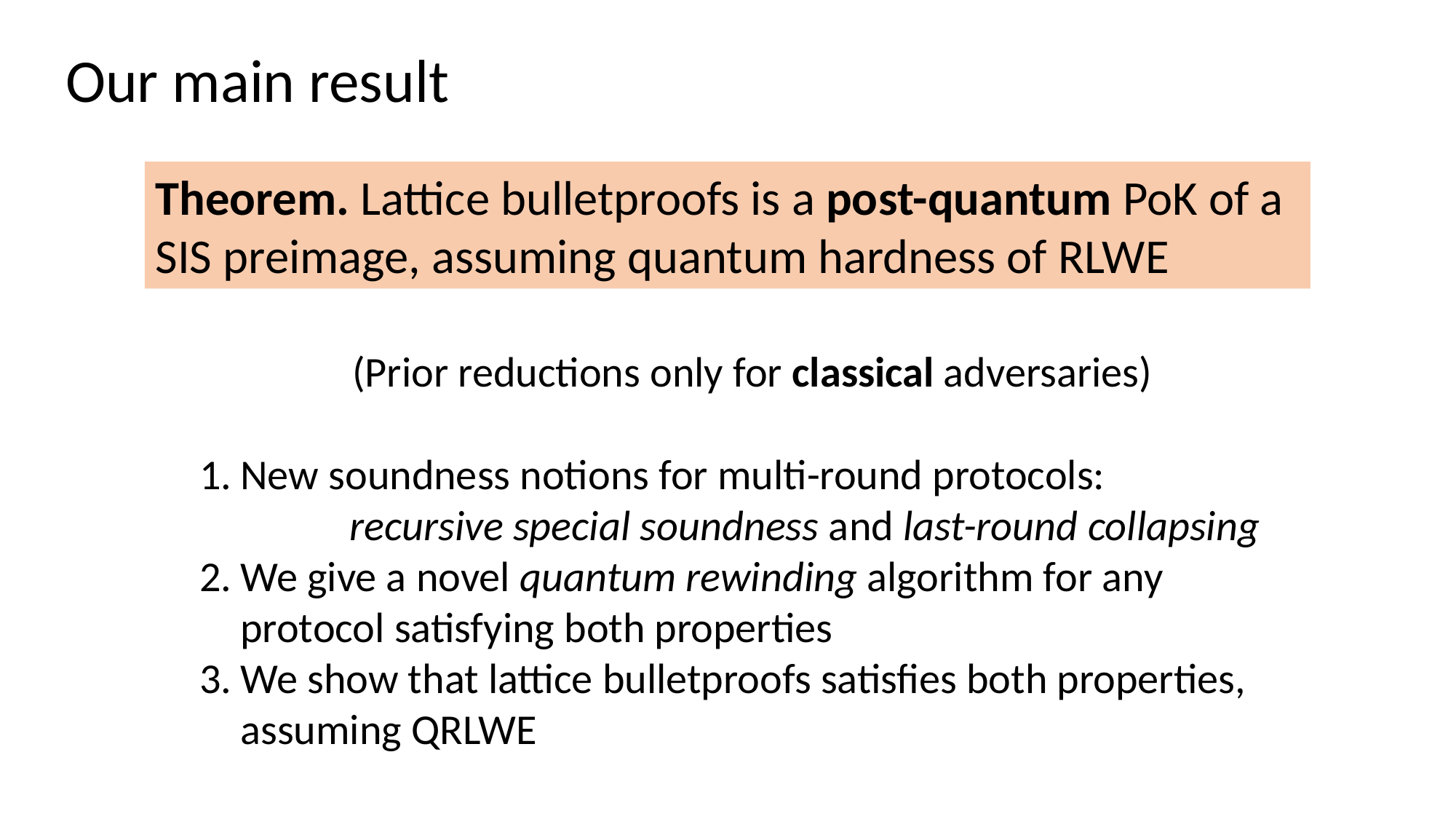

Our main result
Theorem. Lattice bulletproofs is a post-quantum PoK of a SIS preimage, assuming quantum hardness of RLWE
(Prior reductions only for classical adversaries)
New soundness notions for multi-round protocols:
	recursive special soundness and last-round collapsing
We give a novel quantum rewinding algorithm for any protocol satisfying both properties
We show that lattice bulletproofs satisfies both properties, assuming QRLWE